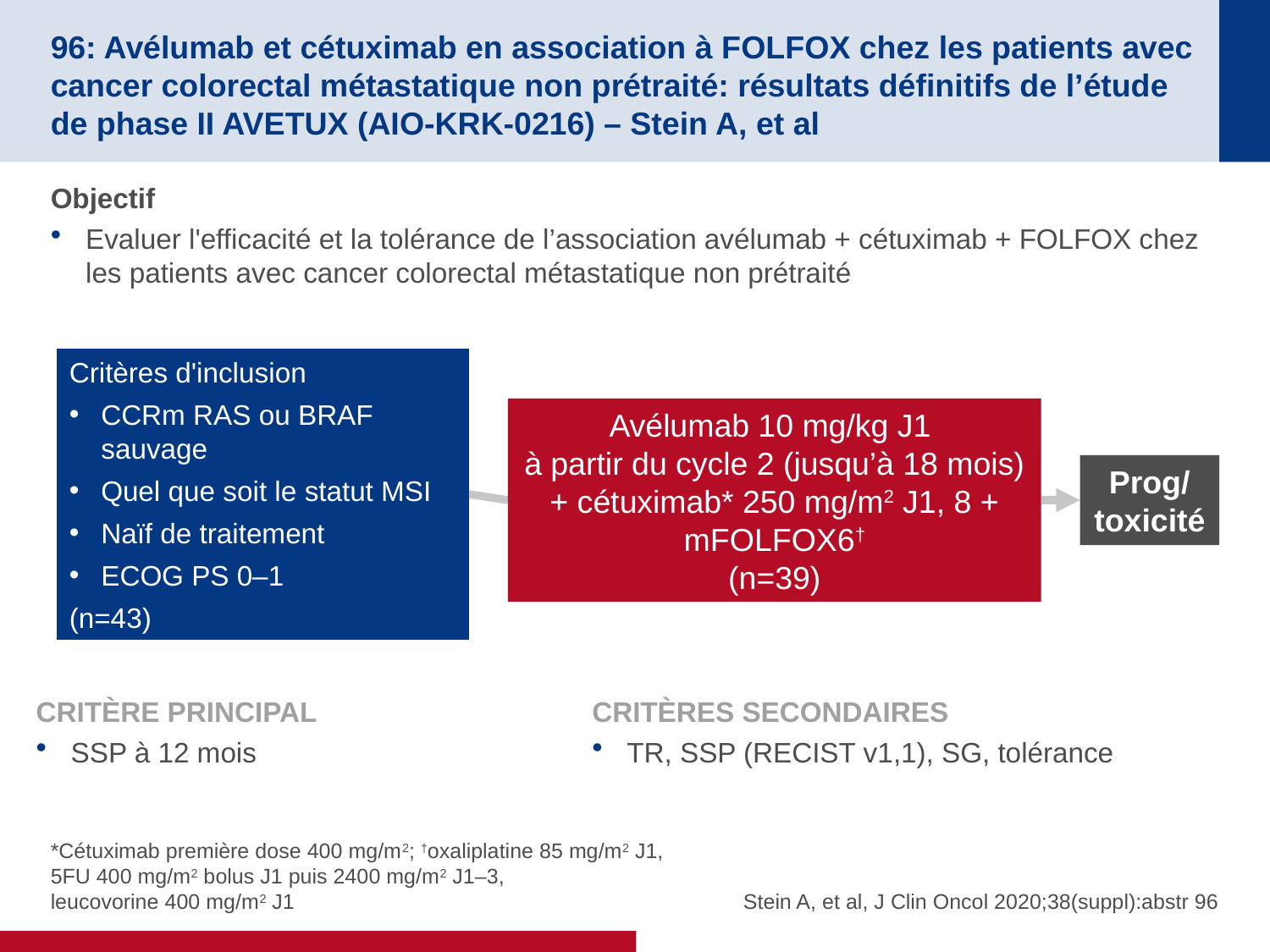

# 96: Avélumab et cétuximab en association à FOLFOX chez les patients avec cancer colorectal métastatique non prétraité: résultats définitifs de l’étude de phase II AVETUX (AIO-KRK-0216) – Stein A, et al
Objectif
Evaluer l'efficacité et la tolérance de l’association avélumab + cétuximab + FOLFOX chez les patients avec cancer colorectal métastatique non prétraité
Critères d'inclusion
CCRm RAS ou BRAF sauvage
Quel que soit le statut MSI
Naïf de traitement
ECOG PS 0–1
(n=43)
Avélumab 10 mg/kg J1
à partir du cycle 2 (jusqu’à 18 mois) + cétuximab* 250 mg/m2 J1, 8 + mFOLFOX6†
(n=39)
Prog/
toxicité
CRITÈRE PRINCIPAL
SSP à 12 mois

CRITÈRES SECONDAIRES
TR, SSP (RECIST v1,1), SG, tolérance
*Cétuximab première dose 400 mg/m2; †oxaliplatine 85 mg/m2 J1, 5FU 400 mg/m2 bolus J1 puis 2400 mg/m2 J1–3,
leucovorine 400 mg/m2 J1
Stein A, et al, J Clin Oncol 2020;38(suppl):abstr 96